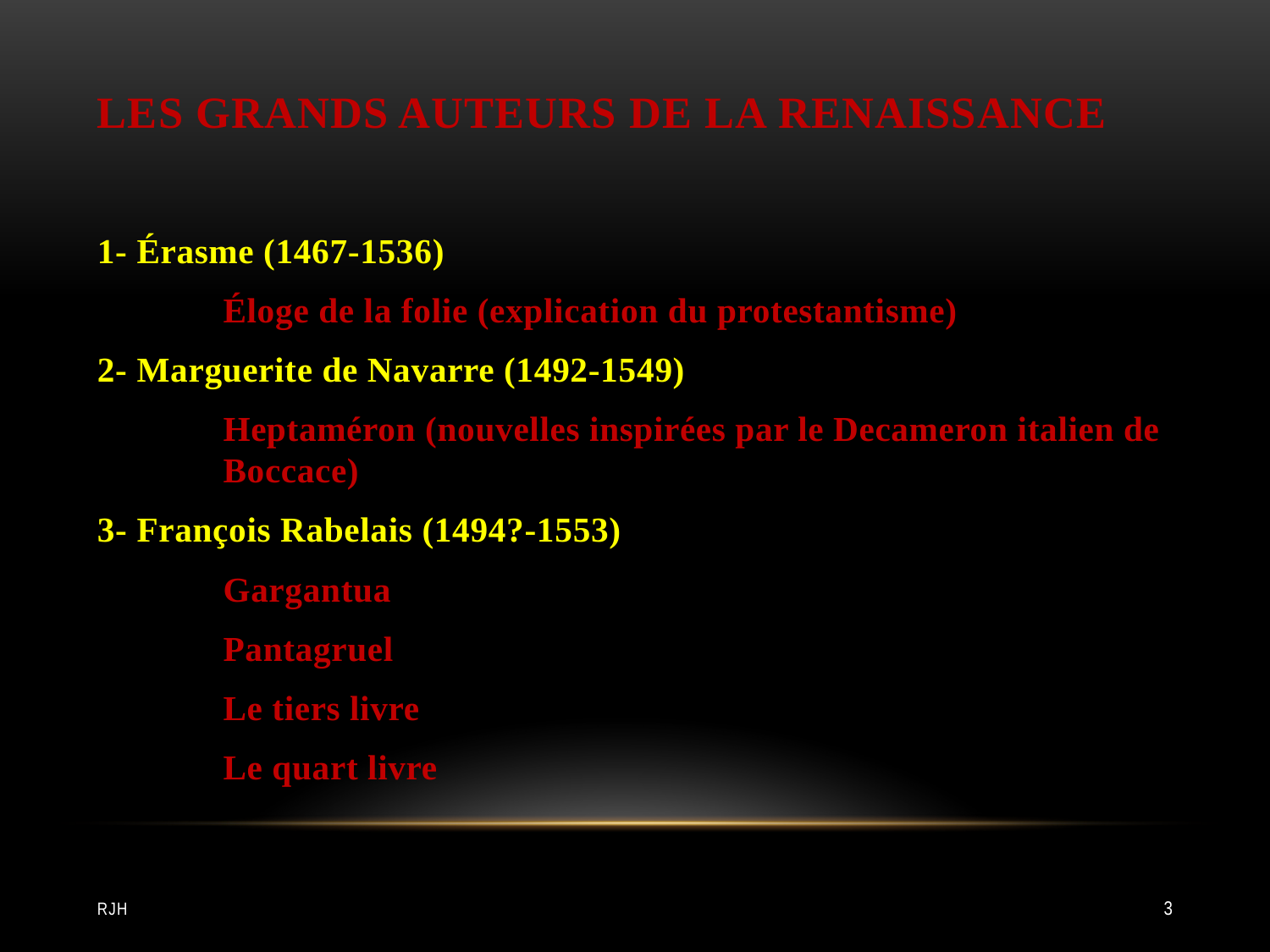

# LES GRANDS AUTEURS DE LA RENAISSANCE
1- Érasme (1467-1536)
	Éloge de la folie (explication du protestantisme)
2- Marguerite de Navarre (1492-1549)
	Heptaméron (nouvelles inspirées par le Decameron italien de 	Boccace)
3- François Rabelais (1494?-1553)
	Gargantua
	Pantagruel
	Le tiers livre
	Le quart livre

RJH
3